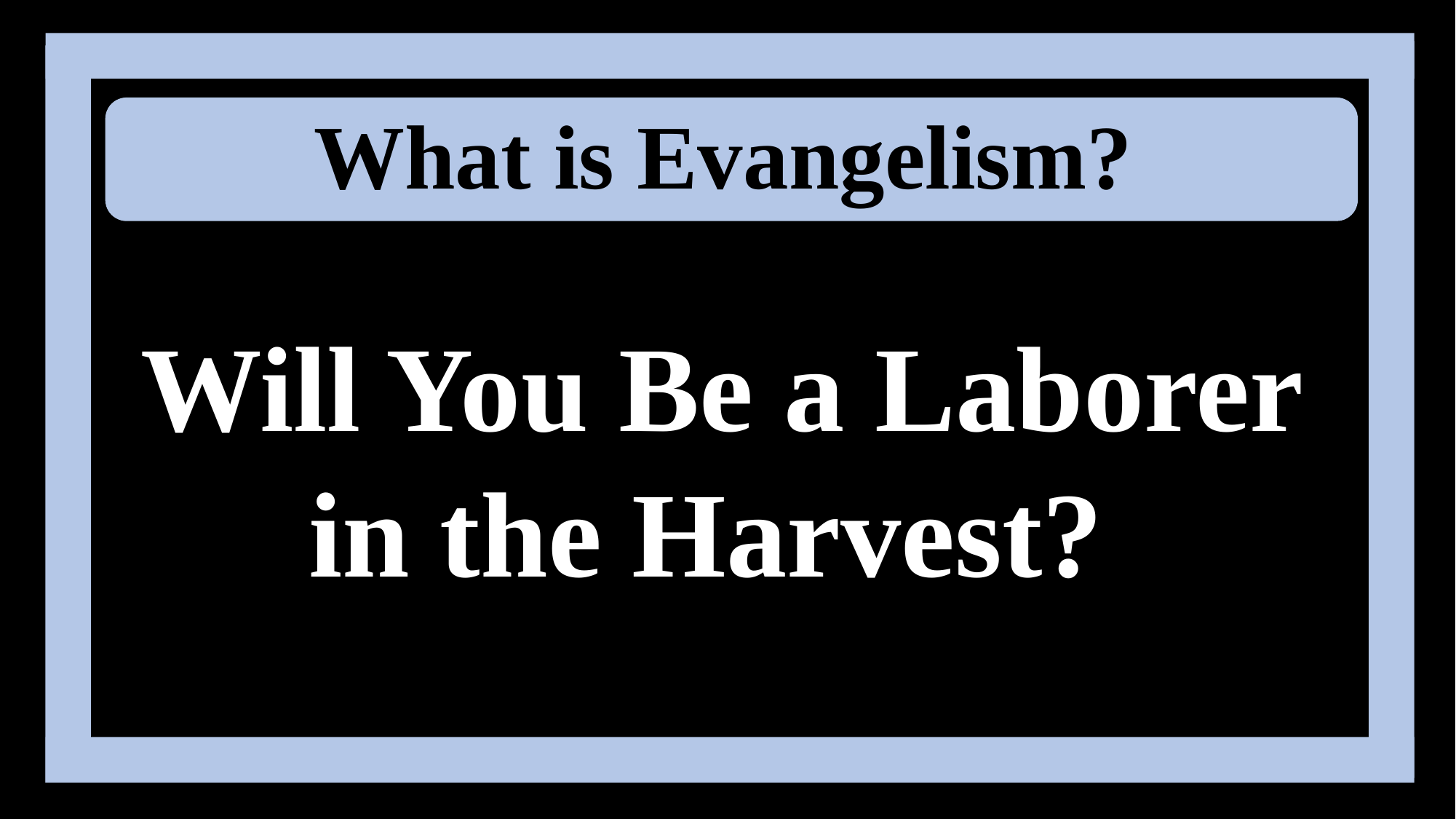

What is Evangelism?

Will You Be a Laborer in the Harvest?